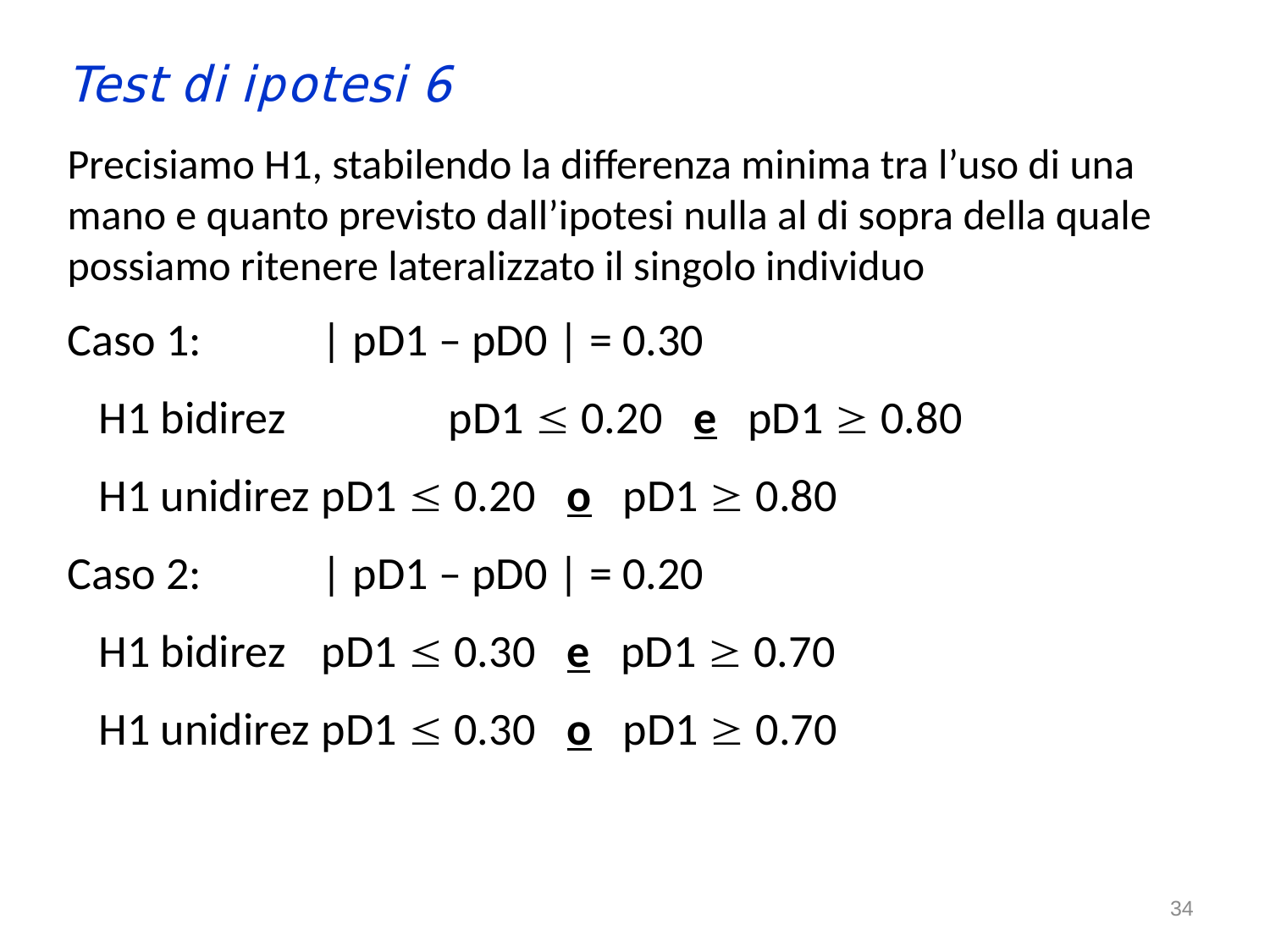

Test di ipotesi 6
Precisiamo H1, stabilendo la differenza minima tra l’uso di una mano e quanto previsto dall’ipotesi nulla al di sopra della quale possiamo ritenere lateralizzato il singolo individuo
Caso 1:	| pD1 – pD0 | = 0.30
   H1 bidirez		pD1 ≤ 0.20   e   pD1 ≥ 0.80
   H1 unidirez	pD1 ≤ 0.20   o   pD1 ≥ 0.80
Caso 2:	| pD1 – pD0 | = 0.20
   H1 bidirez 	pD1 ≤ 0.30   e   pD1 ≥ 0.70
   H1 unidirez	pD1 ≤ 0.30   o   pD1 ≥ 0.70
34